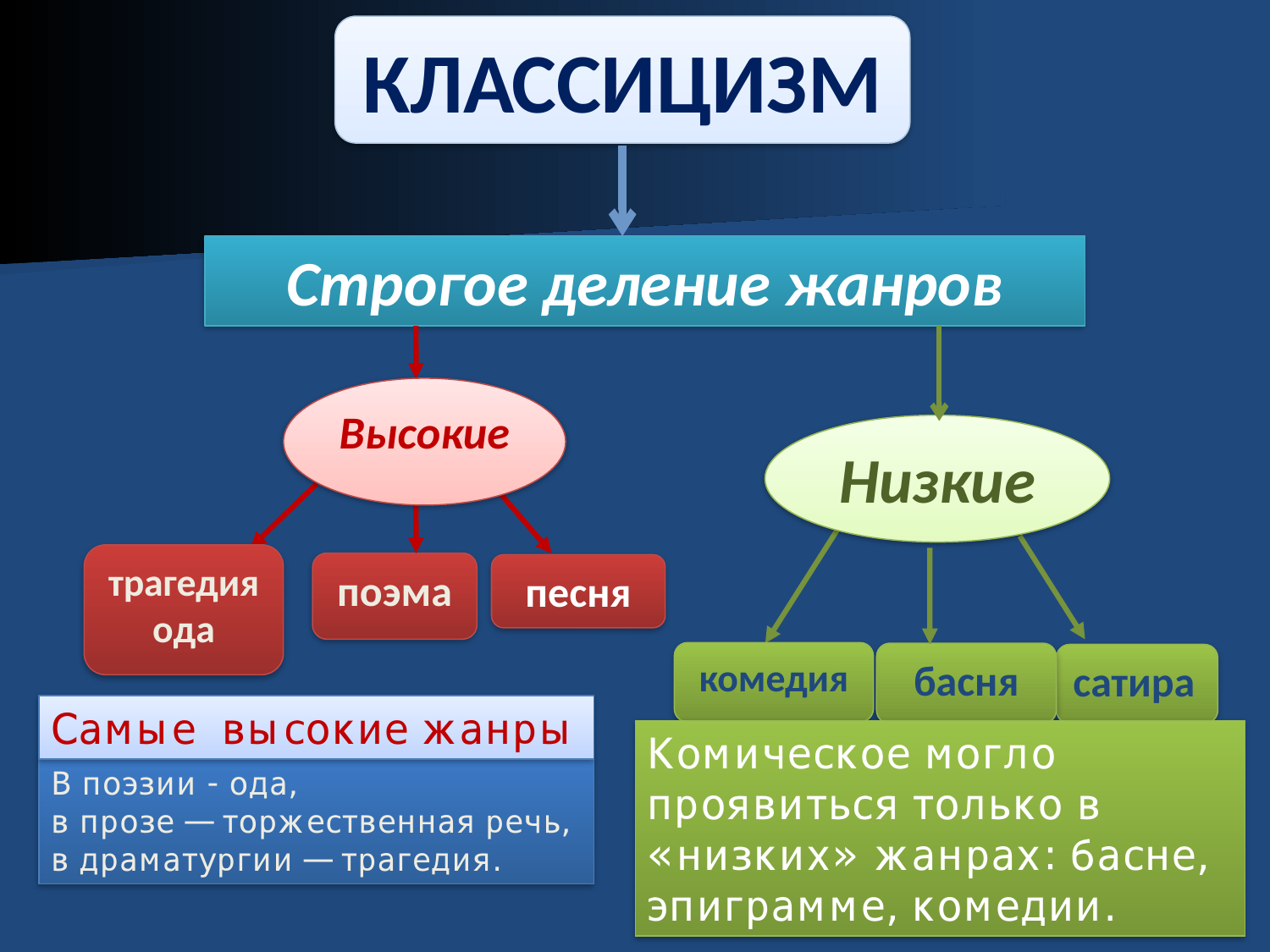

КЛАССИЦИЗМ

Строгое деление жанров

Высокие
Низкие

трагедия
ода

поэма
песня
комедия
басня
сатира
Самые  высокие жанры
Комическое могло проявиться только в «низких» жанрах: басне, эпиграмме, комедии.
В поэзии - ода,
в прозе — торжественная речь,
в драматургии — трагедия.